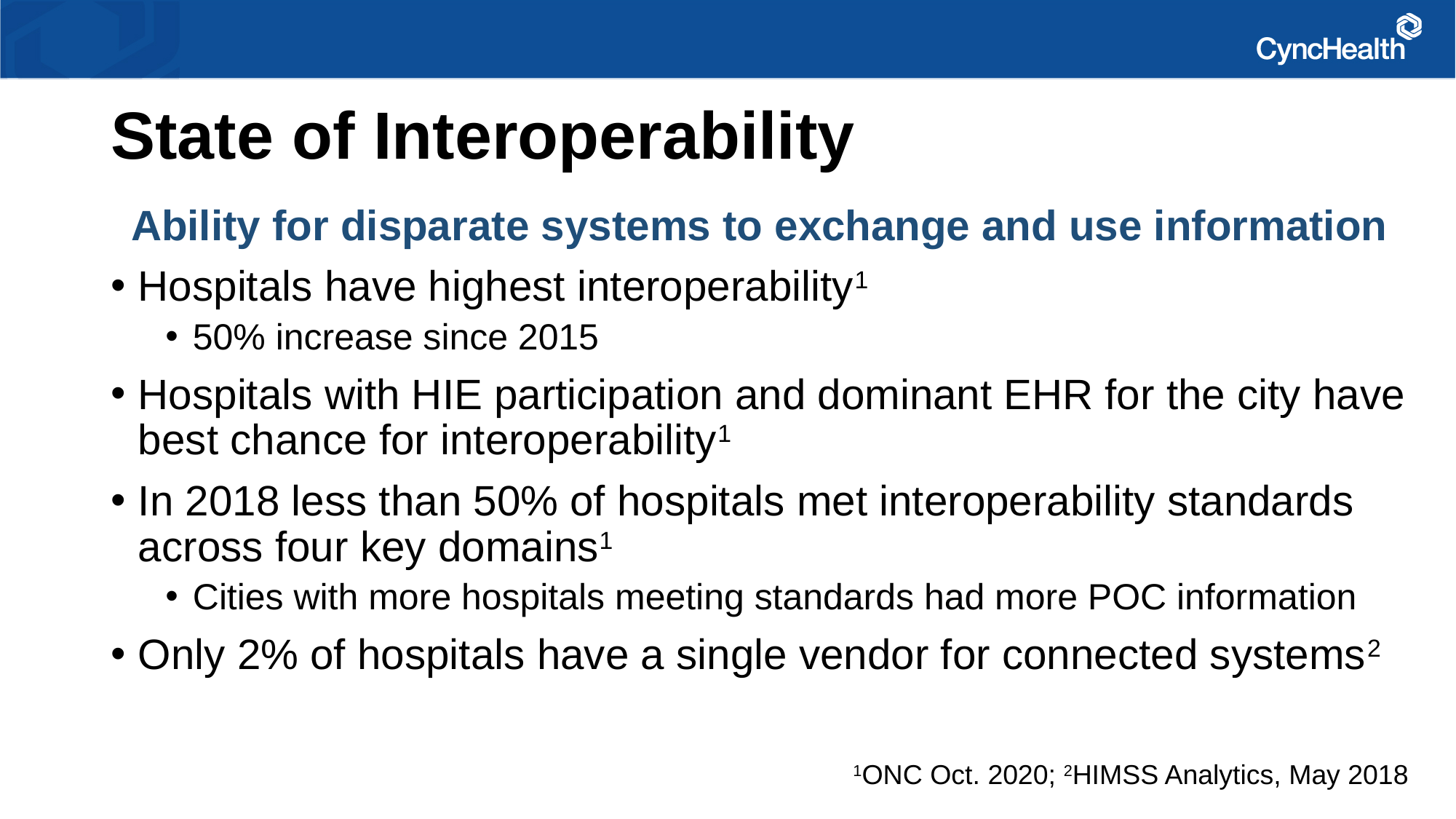

State of Interoperability
Ability for disparate systems to exchange and use information
Hospitals have highest interoperability1
50% increase since 2015
Hospitals with HIE participation and dominant EHR for the city have best chance for interoperability1
In 2018 less than 50% of hospitals met interoperability standards across four key domains1
Cities with more hospitals meeting standards had more POC information
Only 2% of hospitals have a single vendor for connected systems2

1ONC Oct. 2020; 2HIMSS Analytics, May 2018